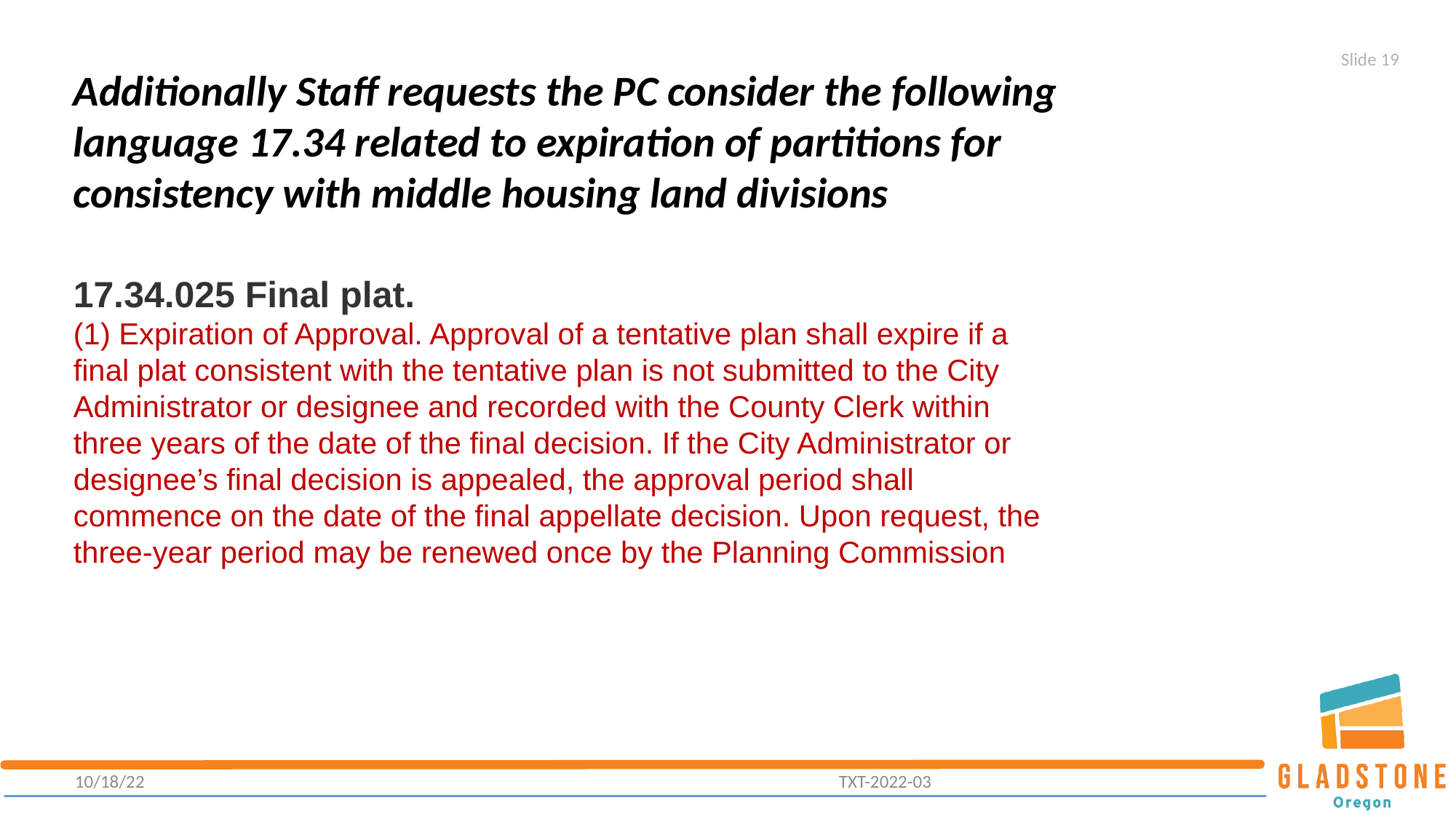

Slide 19
Additionally Staff requests the PC consider the following language 17.34 related to expiration of partitions for consistency with middle housing land divisions

17.34.025 Final plat.
(1) Expiration of Approval. Approval of a tentative plan shall expire if a final plat consistent with the tentative plan is not submitted to the City Administrator or designee and recorded with the County Clerk within three years of the date of the final decision. If the City Administrator or designee’s final decision is appealed, the approval period shall commence on the date of the final appellate decision. Upon request, the three-year period may be renewed once by the Planning Commission
10/18/22							TXT-2022-03